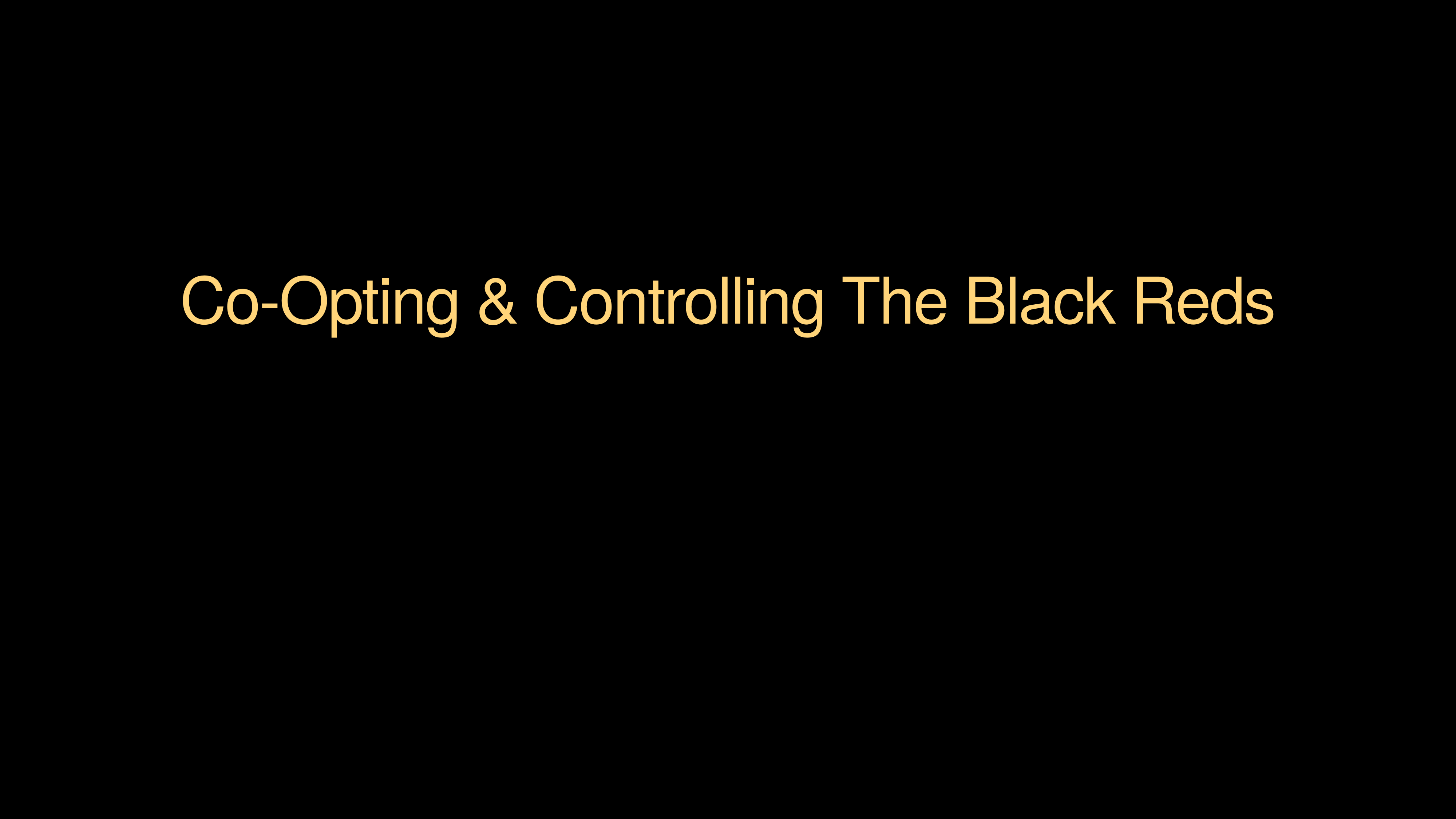

# Co-Opting & Controlling The Black Reds